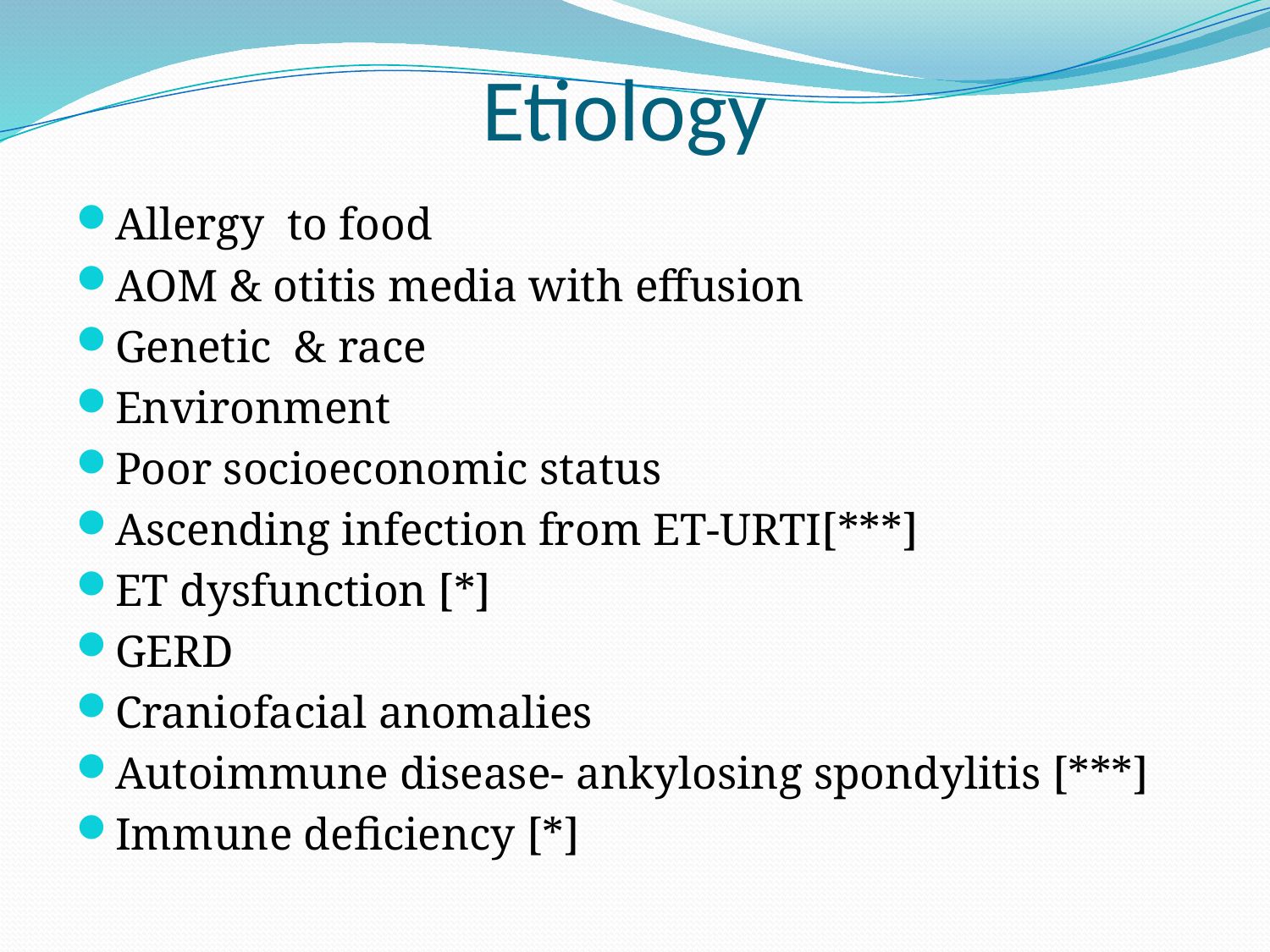

# Etiology
Allergy  to food
AOM & otitis media with effusion
Genetic  & race
Environment
Poor socioeconomic status
Ascending infection from ET-URTI[***]
ET dysfunction [*]
GERD
Craniofacial anomalies
Autoimmune disease- ankylosing spondylitis [***]
Immune deficiency [*]